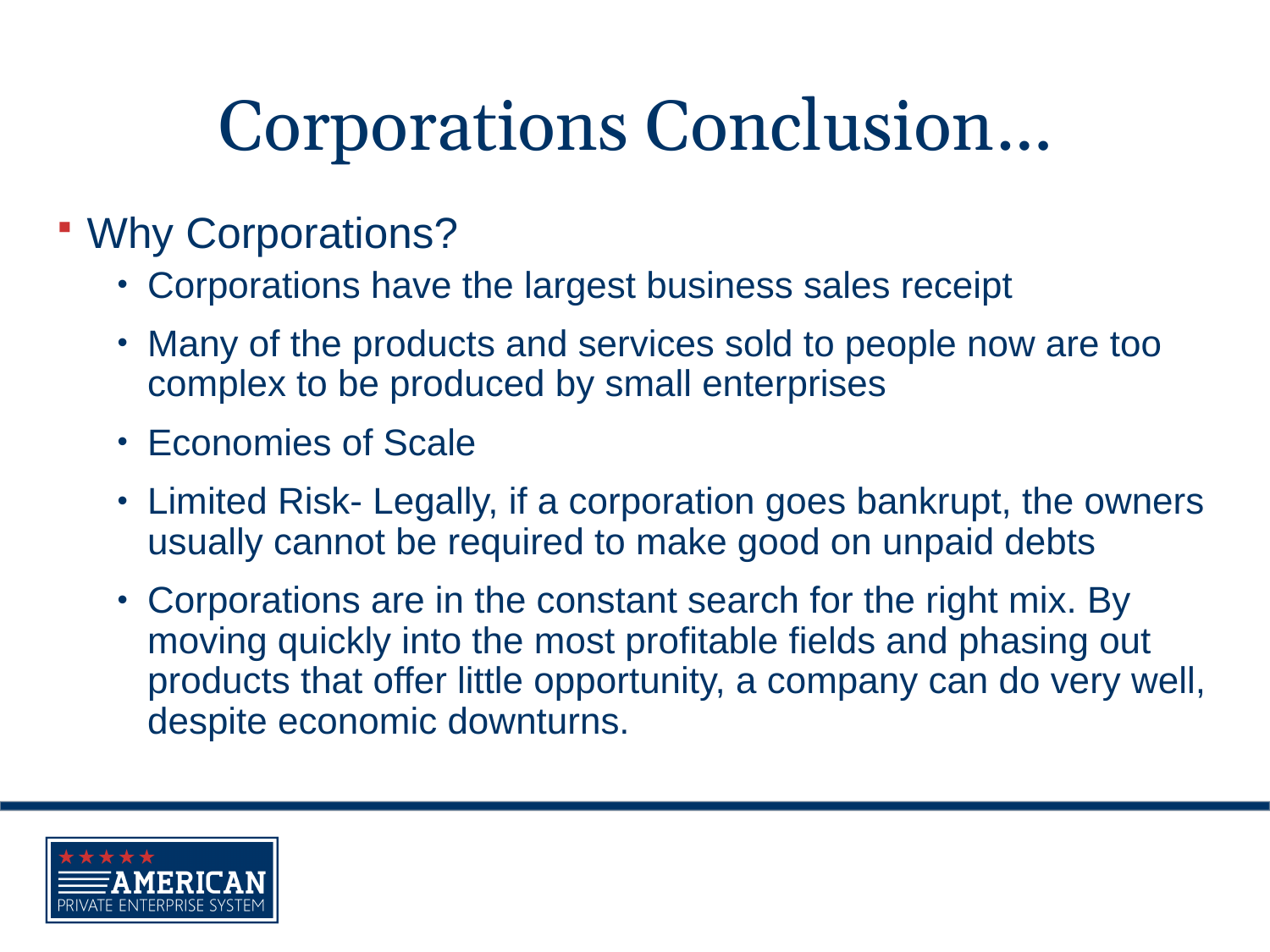

# Corporations Conclusion…
Why Corporations?
Corporations have the largest business sales receipt
Many of the products and services sold to people now are too complex to be produced by small enterprises
Economies of Scale
Limited Risk- Legally, if a corporation goes bankrupt, the owners usually cannot be required to make good on unpaid debts
Corporations are in the constant search for the right mix. By moving quickly into the most profitable fields and phasing out products that offer little opportunity, a company can do very well, despite economic downturns.